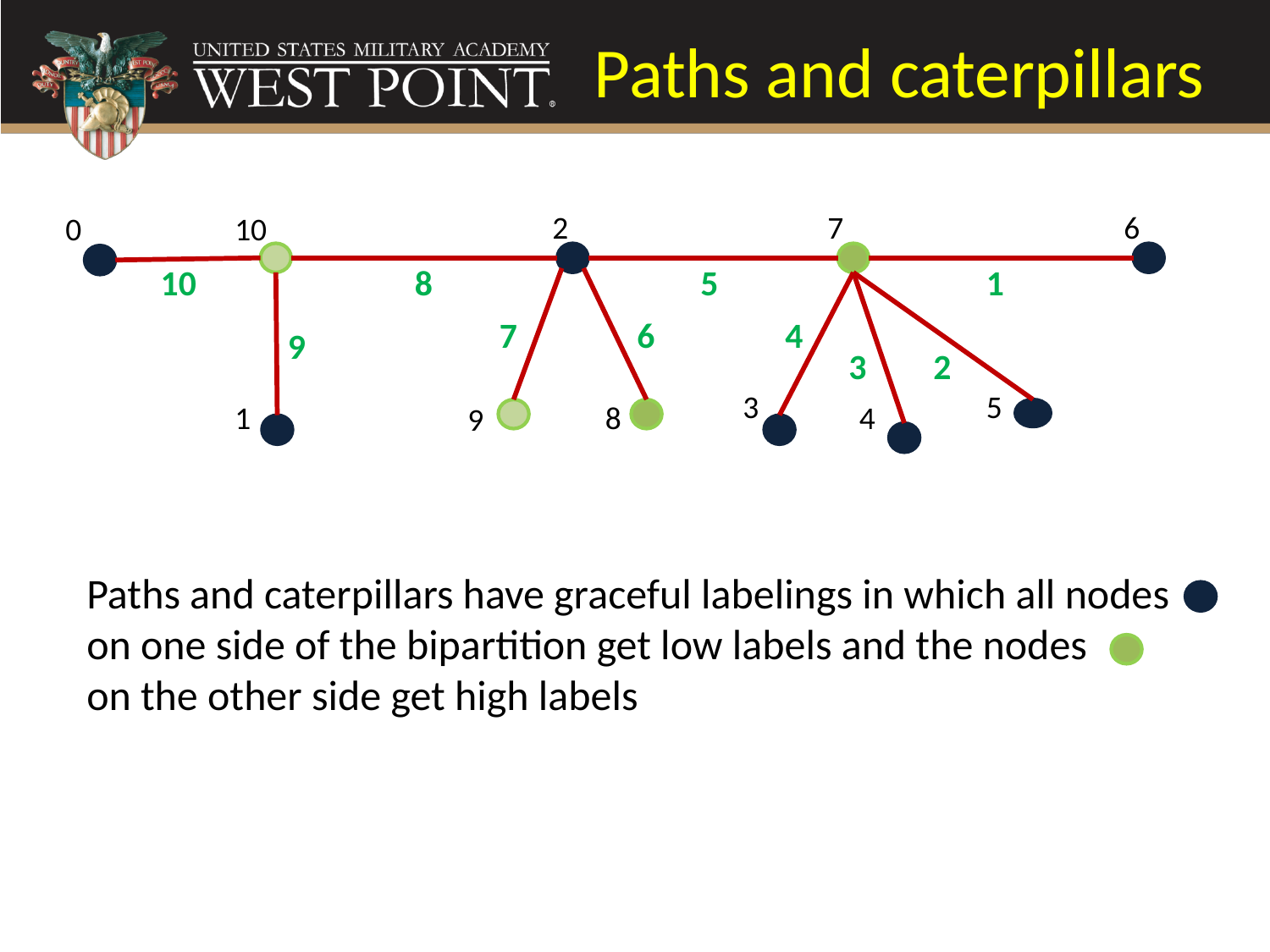

# Paths and caterpillars
2
7
6
0
10

3
5
1
8
4
9
10
8
5
1
7
6
4
9
3
2
Paths and caterpillars have graceful labelings in which all nodes on one side of the bipartition get low labels and the nodes
on the other side get high labels